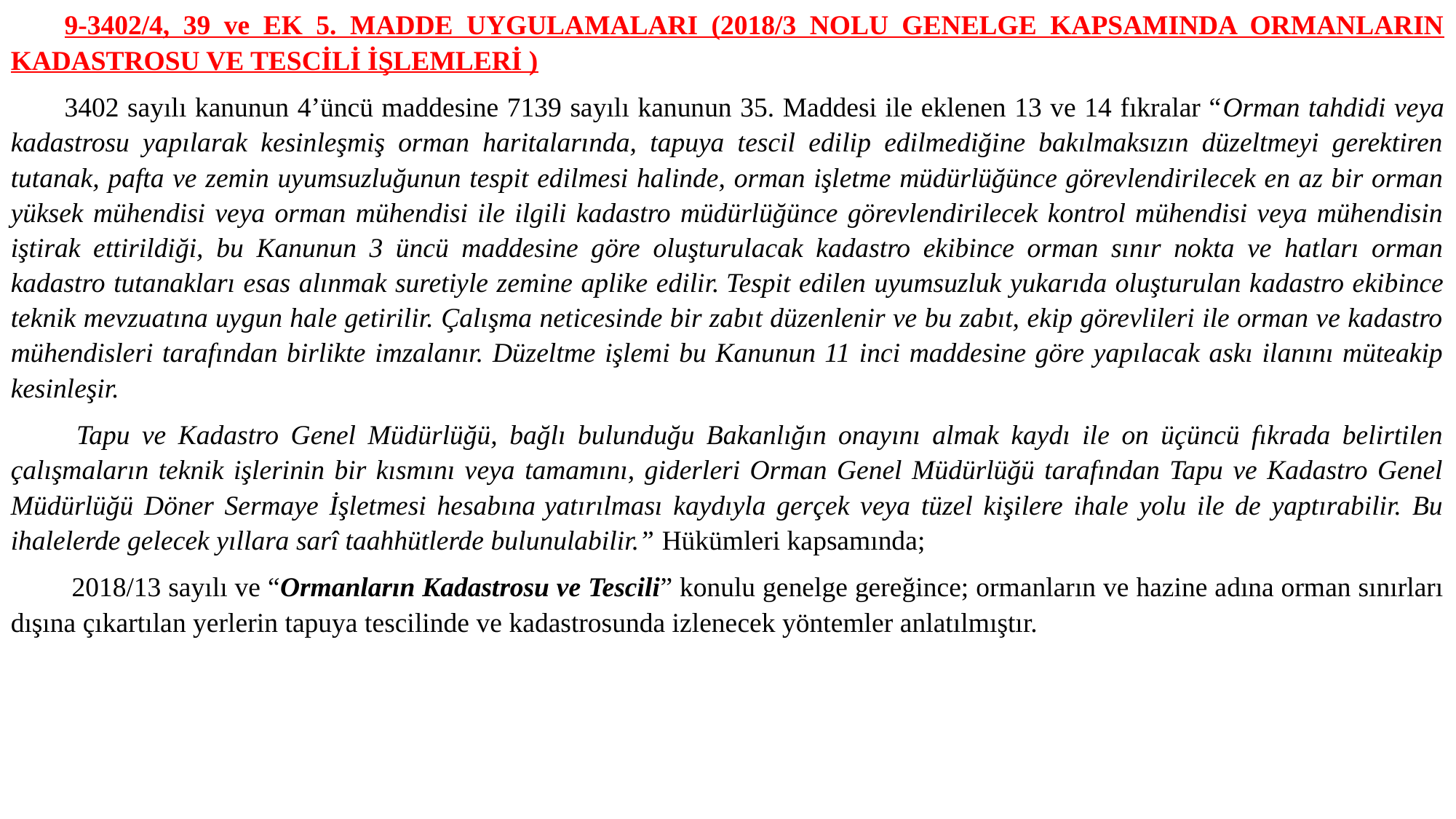

9-3402/4, 39 ve EK 5. MADDE UYGULAMALARI (2018/3 NOLU GENELGE KAPSAMINDA ORMANLARIN KADASTROSU VE TESCİLİ İŞLEMLERİ )
3402 sayılı kanunun 4’üncü maddesine 7139 sayılı kanunun 35. Maddesi ile eklenen 13 ve 14 fıkralar “Orman tahdidi veya kadastrosu yapılarak kesinleşmiş orman haritalarında, tapuya tescil edilip edilmediğine bakılmaksızın düzeltmeyi gerektiren tutanak, pafta ve zemin uyumsuzluğunun tespit edilmesi halinde, orman işletme müdürlüğünce görevlendirilecek en az bir orman yüksek mühendisi veya orman mühendisi ile ilgili kadastro müdürlüğünce görevlendirilecek kontrol mühendisi veya mühendisin iştirak ettirildiği, bu Kanunun 3 üncü maddesine göre oluşturulacak kadastro ekibince orman sınır nokta ve hatları orman kadastro tutanakları esas alınmak suretiyle zemine aplike edilir. Tespit edilen uyumsuzluk yukarıda oluşturulan kadastro ekibince teknik mevzuatına uygun hale getirilir. Çalışma neticesinde bir zabıt düzenlenir ve bu zabıt, ekip görevlileri ile orman ve kadastro mühendisleri tarafından birlikte imzalanır. Düzeltme işlemi bu Kanunun 11 inci maddesine göre yapılacak askı ilanını müteakip kesinleşir.
 Tapu ve Kadastro Genel Müdürlüğü, bağlı bulunduğu Bakanlığın onayını almak kaydı ile on üçüncü fıkrada belirtilen çalışmaların teknik işlerinin bir kısmını veya tamamını, giderleri Orman Genel Müdürlüğü tarafından Tapu ve Kadastro Genel Müdürlüğü Döner Sermaye İşletmesi hesabına yatırılması kaydıyla gerçek veya tüzel kişilere ihale yolu ile de yaptırabilir. Bu ihalelerde gelecek yıllara sarî taahhütlerde bulunulabilir.” Hükümleri kapsamında;
 2018/13 sayılı ve “Ormanların Kadastrosu ve Tescili” konulu genelge gereğince; ormanların ve hazine adına orman sınırları dışına çıkartılan yerlerin tapuya tescilinde ve kadastrosunda izlenecek yöntemler anlatılmıştır.